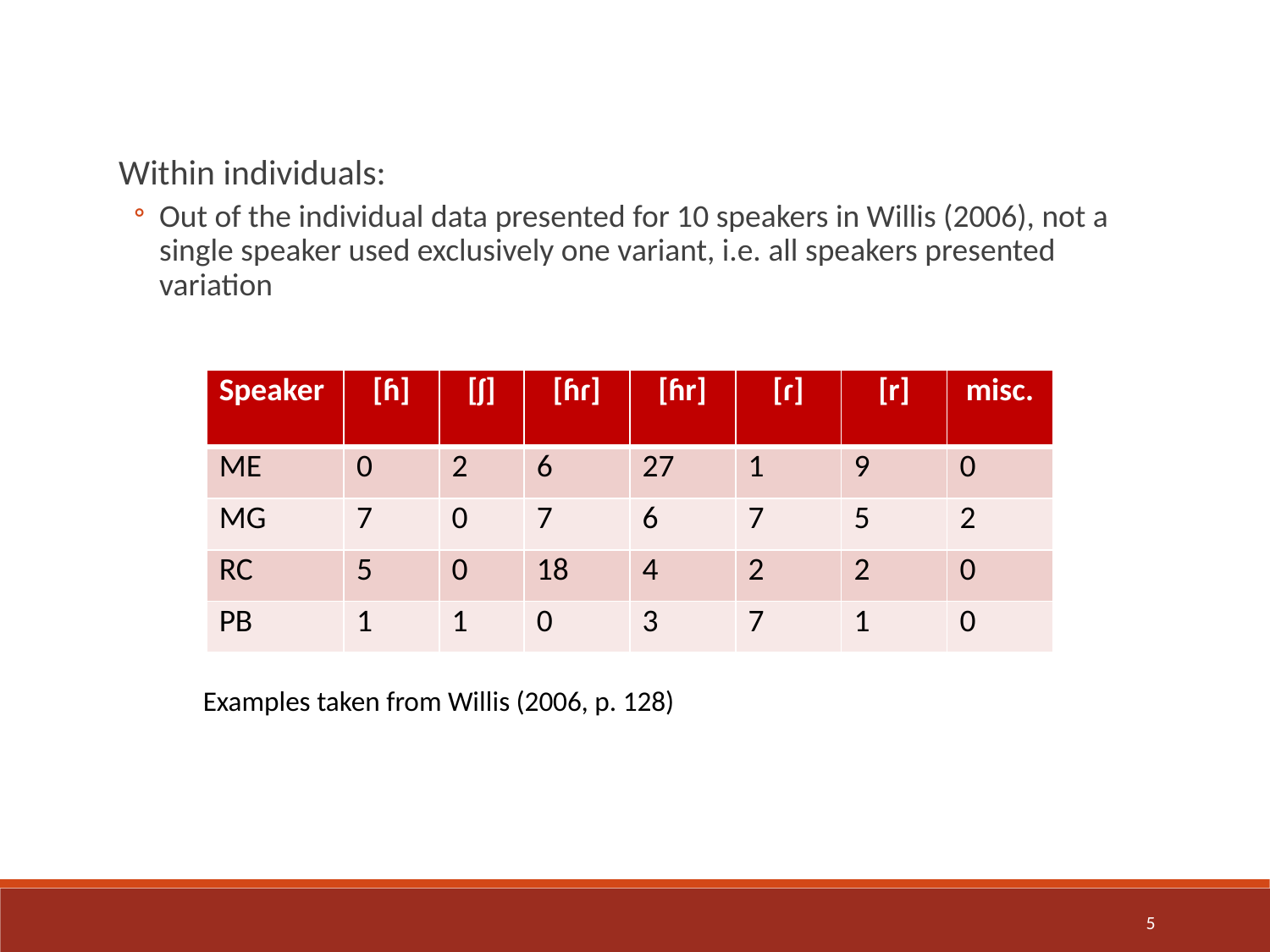

Within individuals:
Out of the individual data presented for 10 speakers in Willis (2006), not a single speaker used exclusively one variant, i.e. all speakers presented variation

| Speaker | [ɦ] | [ʃ] | [ɦɾ] | [ɦr] | [ɾ] | [r] | misc. |
| --- | --- | --- | --- | --- | --- | --- | --- |
| ME | 0 | 2 | 6 | 27 | 1 | 9 | 0 |
| MG | 7 | 0 | 7 | 6 | 7 | 5 | 2 |
| RC | 5 | 0 | 18 | 4 | 2 | 2 | 0 |
| PB | 1 | 1 | 0 | 3 | 7 | 1 | 0 |
Examples taken from Willis (2006, p. 128)
5